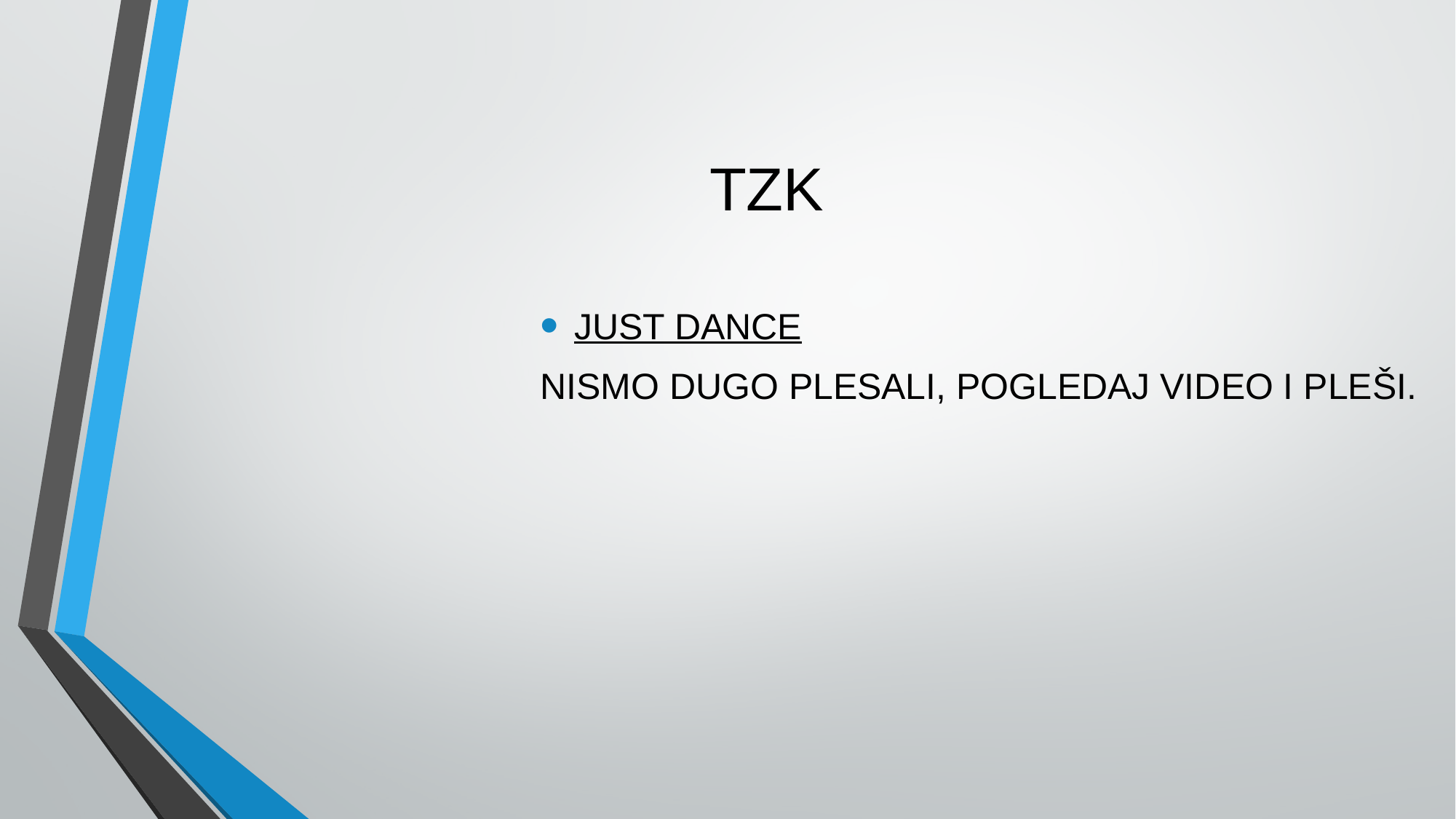

# TZK
JUST DANCE
NISMO DUGO PLESALI, POGLEDAJ VIDEO I PLEŠI.